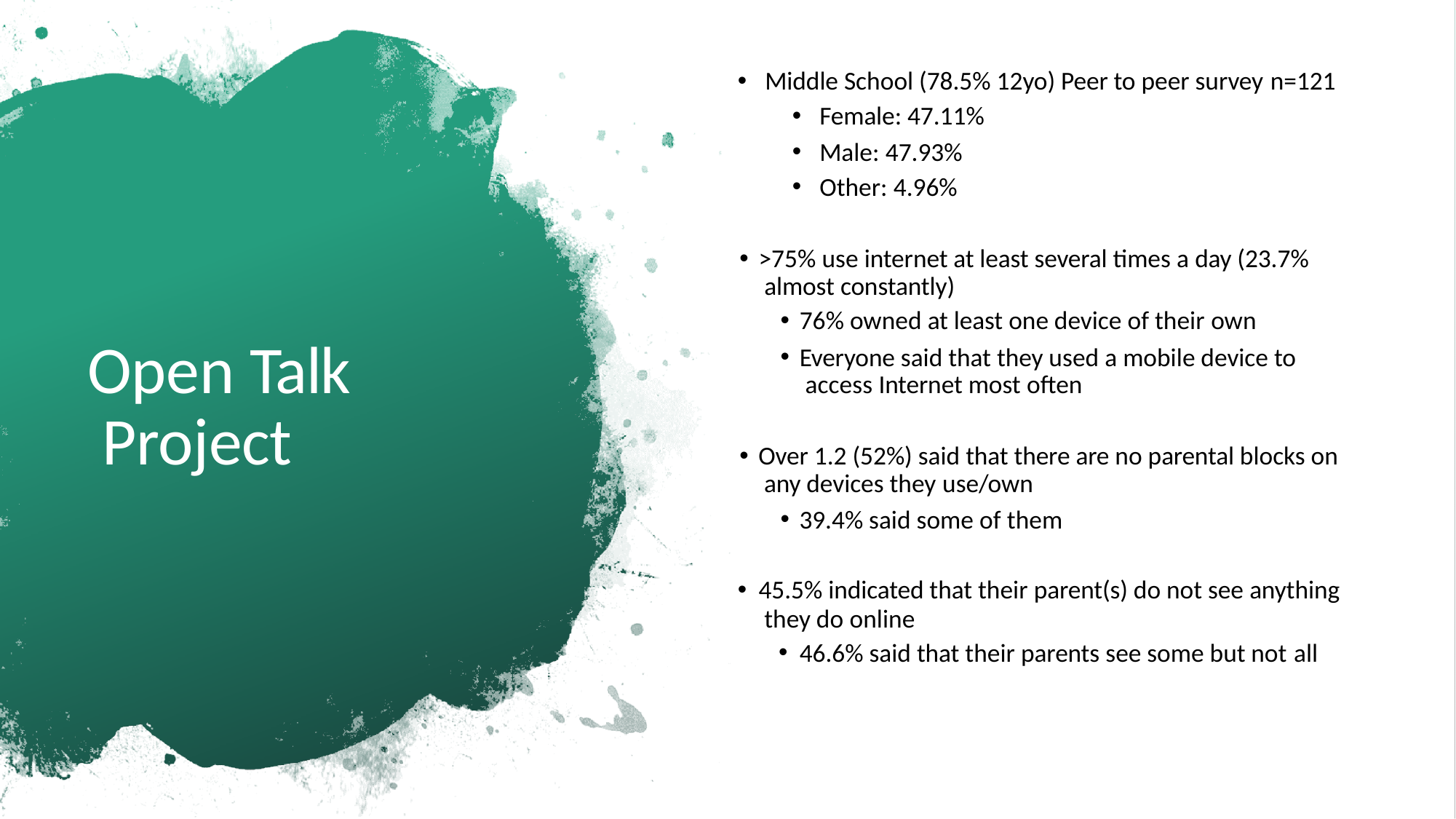

Middle School (78.5% 12yo) Peer to peer survey n=121
Female: 47.11%
Male: 47.93%
Other: 4.96%
>75% use internet at least several times a day (23.7%  almost constantly)
76% owned at least one device of their own
Everyone said that they used a mobile device to  access Internet most often
Open Talk  Project
Over 1.2 (52%) said that there are no parental blocks on  any devices they use/own
39.4% said some of them
45.5% indicated that their parent(s) do not see anything  they do online
46.6% said that their parents see some but not all